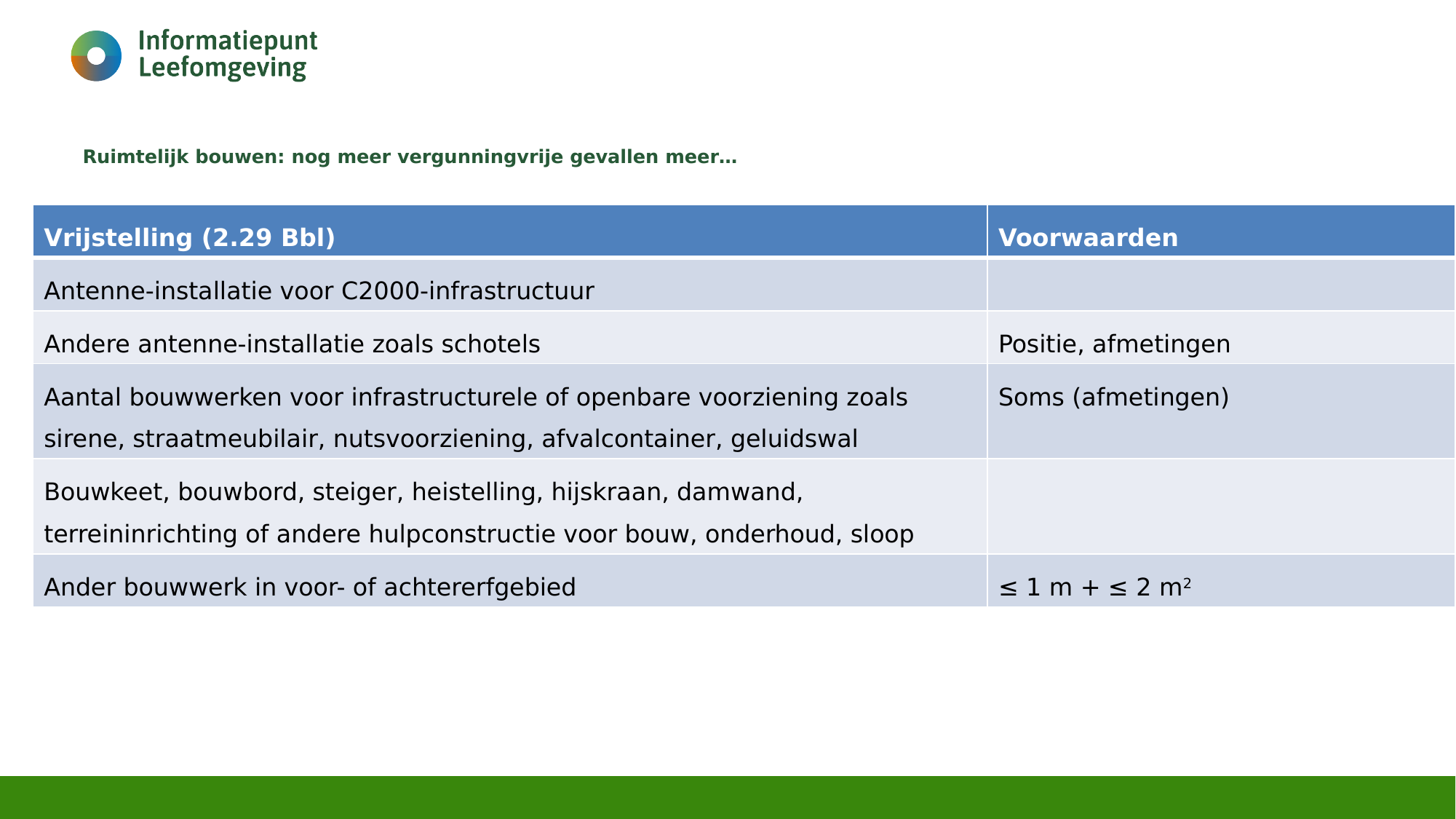

# Ruimtelijk bouwen: nog meer vergunningvrije gevallen meer…
| Vrijstelling (2.29 Bbl) | Voorwaarden |
| --- | --- |
| Antenne-installatie voor C2000-infrastructuur |  |
| Andere antenne-installatie zoals schotels | Positie, afmetingen |
| Aantal bouwwerken voor infrastructurele of openbare voorziening zoals sirene, straatmeubilair, nutsvoorziening, afvalcontainer, geluidswal | Soms (afmetingen) |
| Bouwkeet, bouwbord, steiger, heistelling, hijskraan, damwand, terreininrichting of andere hulpconstructie voor bouw, onderhoud, sloop |  |
| Ander bouwwerk in voor- of achtererfgebied | ≤ 1 m + ≤ 2 m2 |